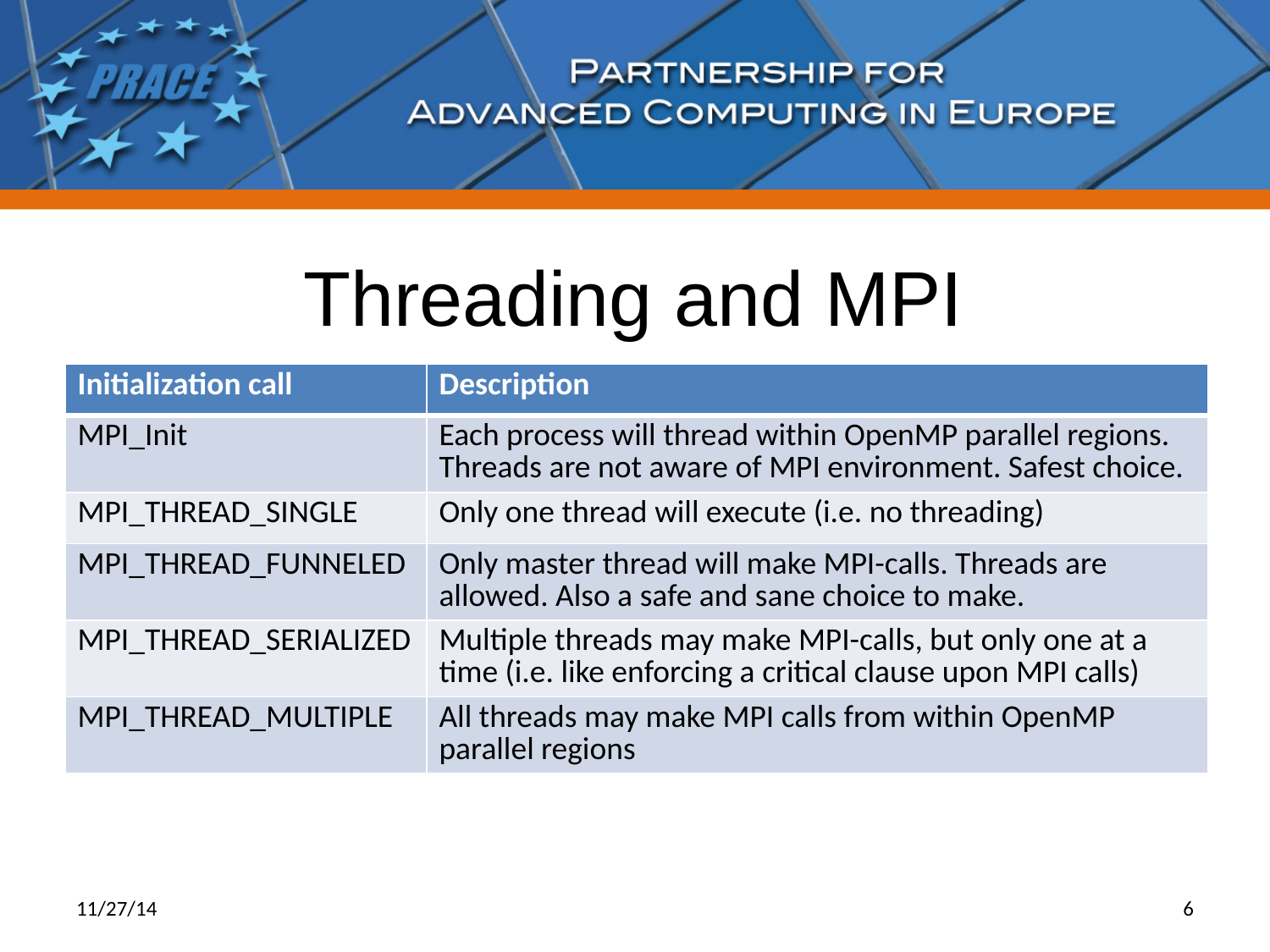

# Threading and MPI
| Initialization call | Description |
| --- | --- |
| MPI\_Init | Each process will thread within OpenMP parallel regions. Threads are not aware of MPI environment. Safest choice. |
| MPI\_THREAD\_SINGLE | Only one thread will execute (i.e. no threading) |
| MPI\_THREAD\_FUNNELED | Only master thread will make MPI-calls. Threads are allowed. Also a safe and sane choice to make. |
| MPI\_THREAD\_SERIALIZED | Multiple threads may make MPI-calls, but only one at a time (i.e. like enforcing a critical clause upon MPI calls) |
| MPI\_THREAD\_MULTIPLE | All threads may make MPI calls from within OpenMP parallel regions |
11/27/14

6